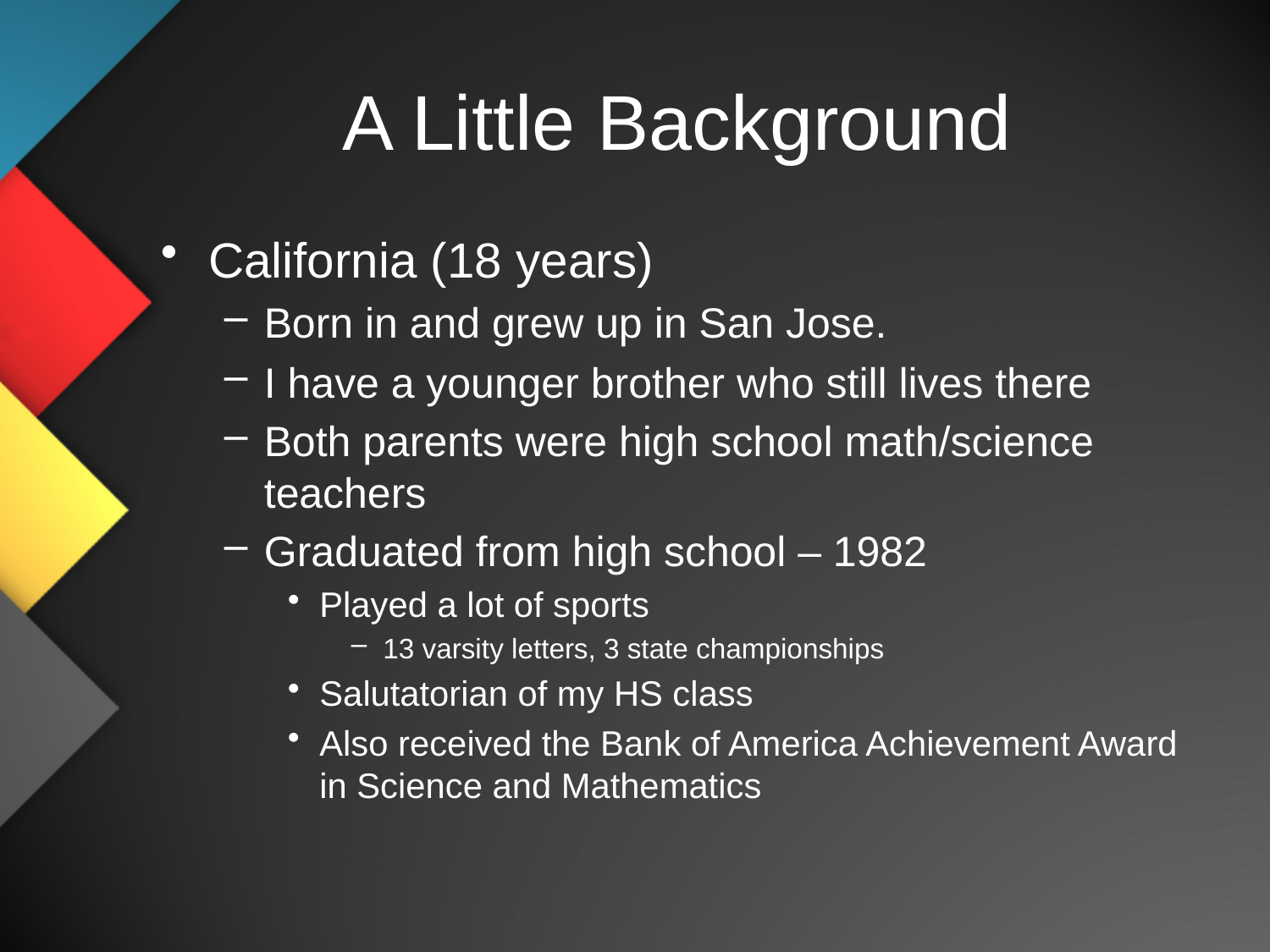

# A Little Background
California (18 years)
Born in and grew up in San Jose.
I have a younger brother who still lives there
Both parents were high school math/science teachers
Graduated from high school – 1982
Played a lot of sports
13 varsity letters, 3 state championships
Salutatorian of my HS class
Also received the Bank of America Achievement Award in Science and Mathematics